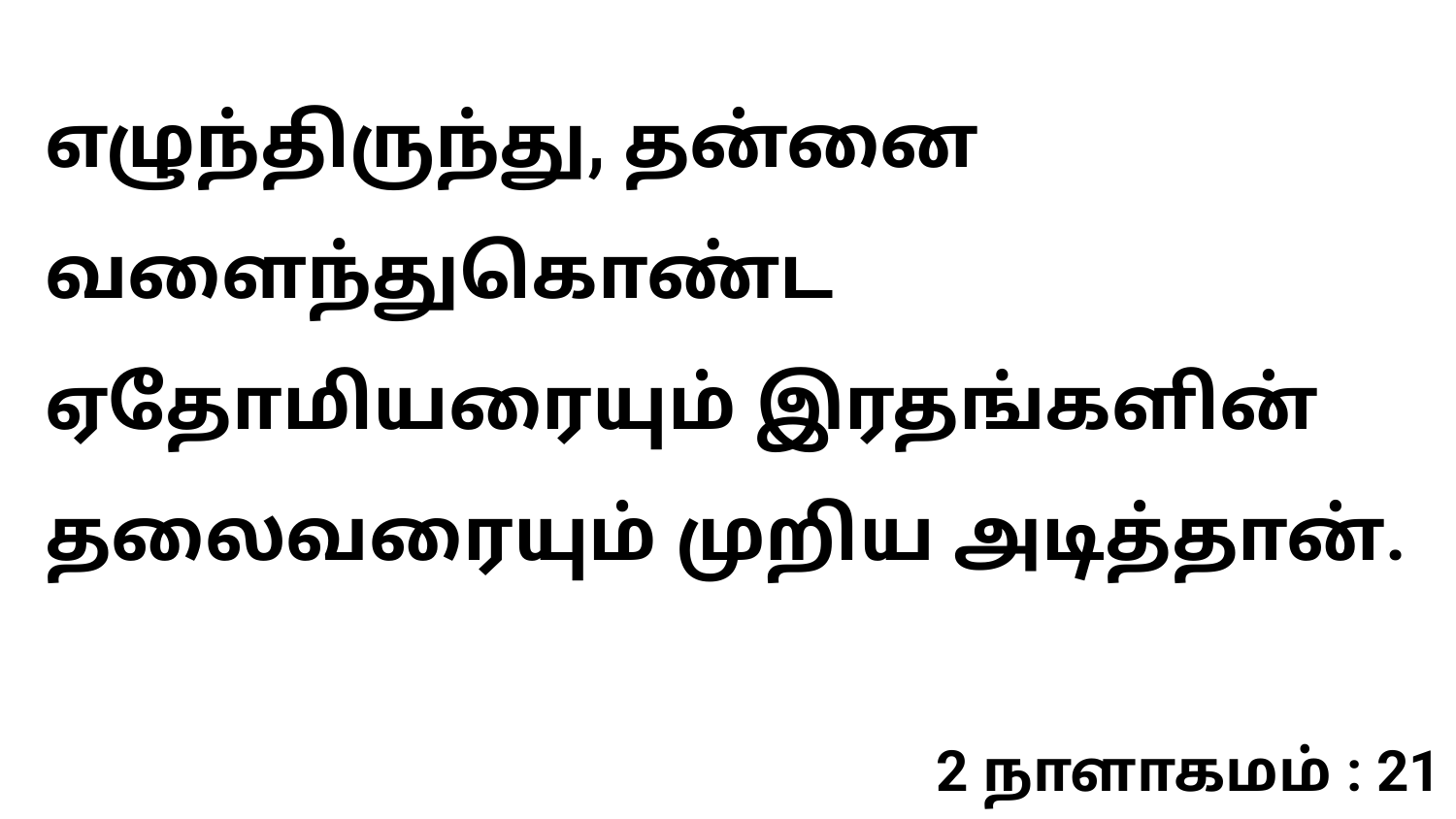

எழுந்திருந்து, தன்னை வளைந்துகொண்ட ஏதோமியரையும் இரதங்களின் தலைவரையும் முறிய அடித்தான்.
2 நாளாகமம் : 21